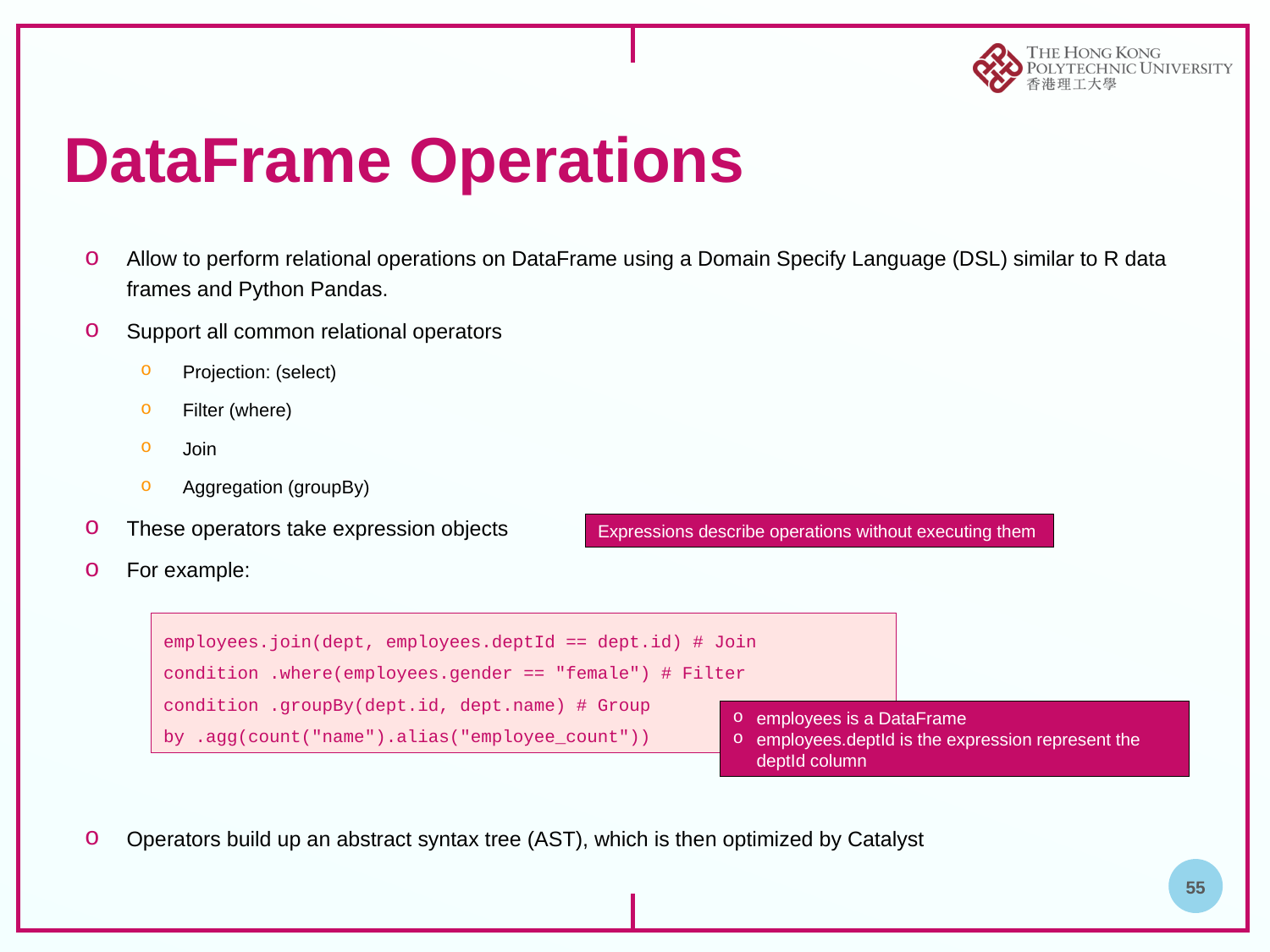

# DataFrame Operations
Allow to perform relational operations on DataFrame using a Domain Specify Language (DSL) similar to R data frames and Python Pandas.
Support all common relational operators
Projection: (select)
Filter (where)
Join
Aggregation (groupBy)
These operators take expression objects
For example:

Operators build up an abstract syntax tree (AST), which is then optimized by Catalyst
Expressions describe operations without executing them
employees.join(dept, employees.deptId == dept.id) # Join condition .where(employees.gender == "female") # Filter condition .groupBy(dept.id, dept.name) # Group by .agg(count("name").alias("employee_count"))
employees is a DataFrame
employees.deptId is the expression represent the deptId column